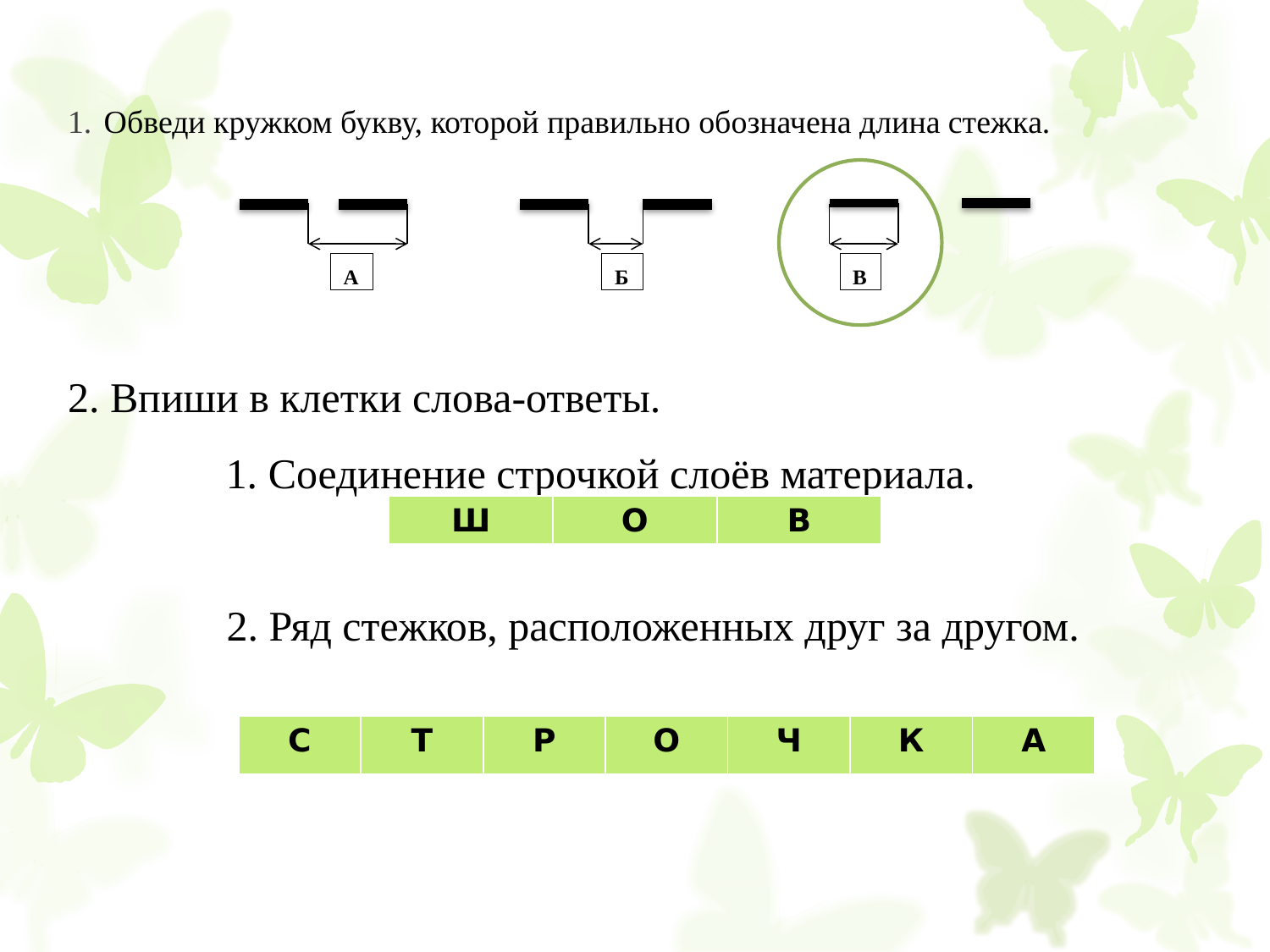

Обведи кружком букву, которой правильно обозначена длина стежка.

А
Б
В
# 2. Впиши в клетки слова-ответы. 1. Соединение строчкой слоёв материала. 2. Ряд стежков, расположенных друг за другом.
| Ш | О | В |
| --- | --- | --- |
| С | Т | Р | О | Ч | К | А |
| --- | --- | --- | --- | --- | --- | --- |